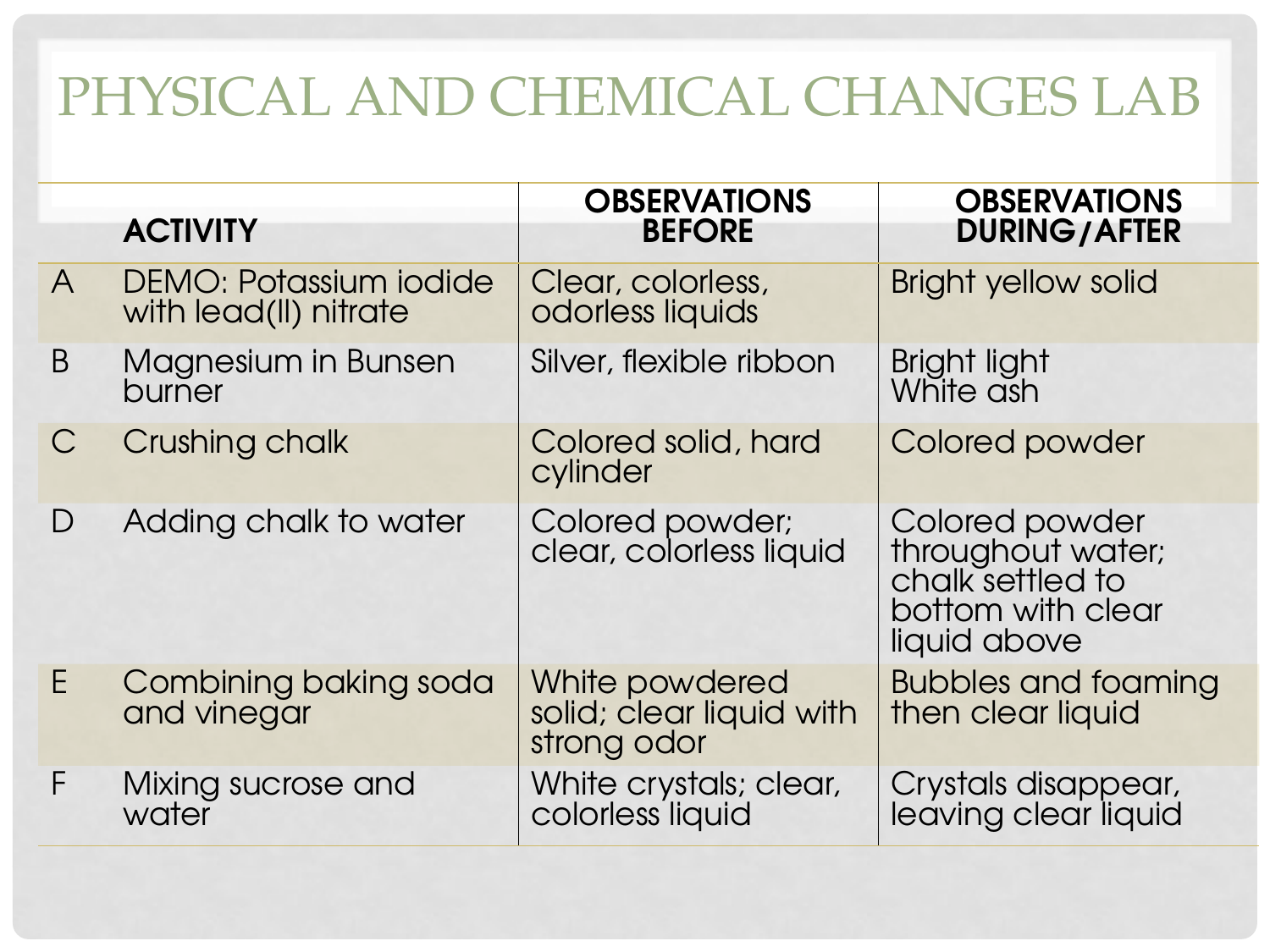

# Physical and Chemical Changes Lab
|  | ACTIVITY | OBSERVATIONS BEFORE | OBSERVATIONS DURING/AFTER |
| --- | --- | --- | --- |
| A | DEMO: Potassium iodide with lead(II) nitrate | Clear, colorless, odorless liquids | Bright yellow solid |
| B | Magnesium in Bunsen burner | Silver, flexible ribbon | Bright light White ash |
| C | Crushing chalk | Colored solid, hard cylinder | Colored powder |
| D | Adding chalk to water | Colored powder; clear, colorless liquid | Colored powder throughout water; chalk settled to bottom with clear liquid above |
| E | Combining baking soda and vinegar | White powdered solid; clear liquid with strong odor | Bubbles and foaming then clear liquid |
| F | Mixing sucrose and water | White crystals; clear, colorless liquid | Crystals disappear, leaving clear liquid |